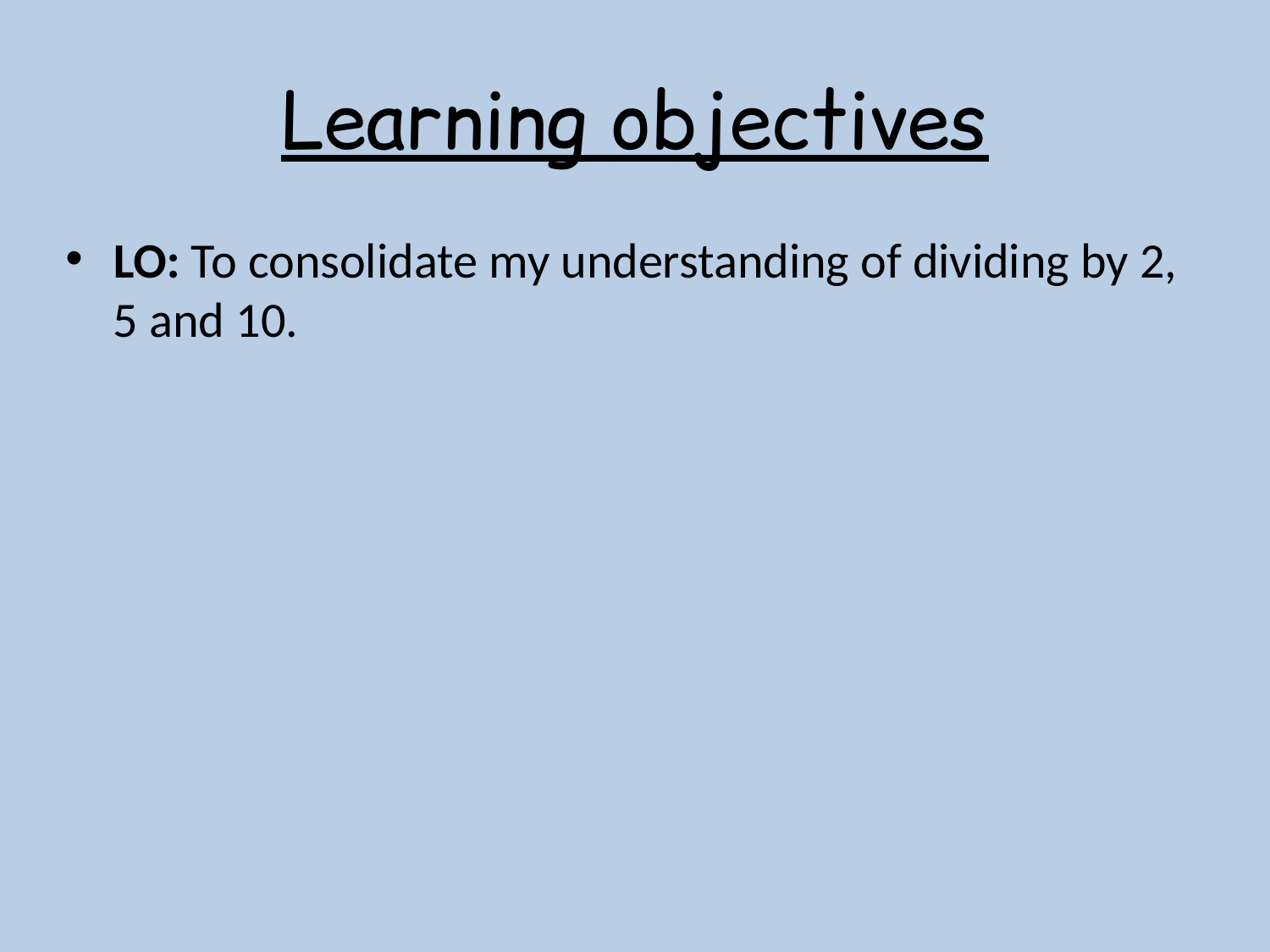

# Learning objectives
LO: To consolidate my understanding of dividing by 2, 5 and 10.